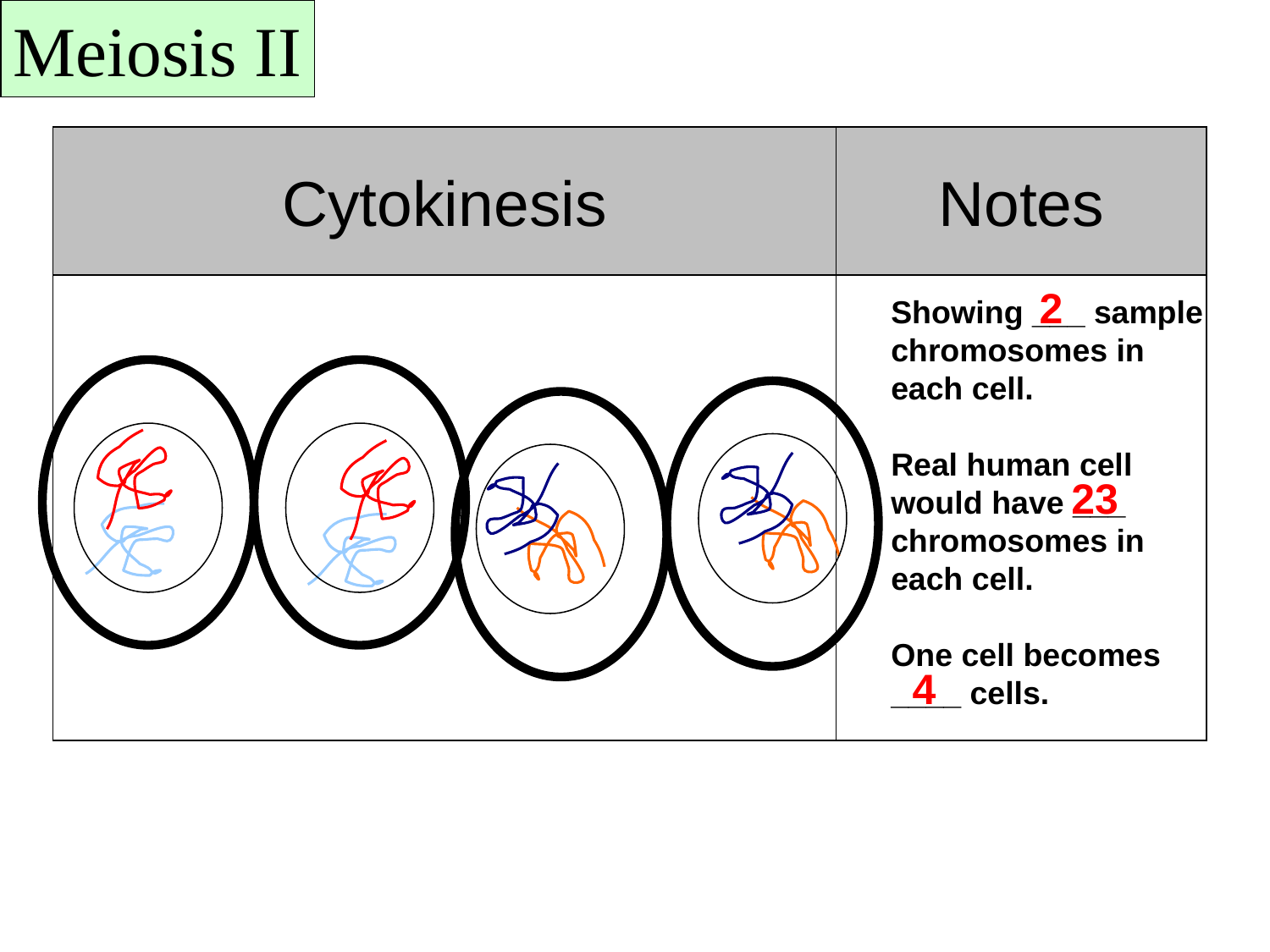

Meiosis II

Cytokinesis
Notes

2
Showing ___ sample chromosomes in each cell.

Real human cell would have ___ chromosomes in each cell.

One cell becomes ____ cells.

23

4